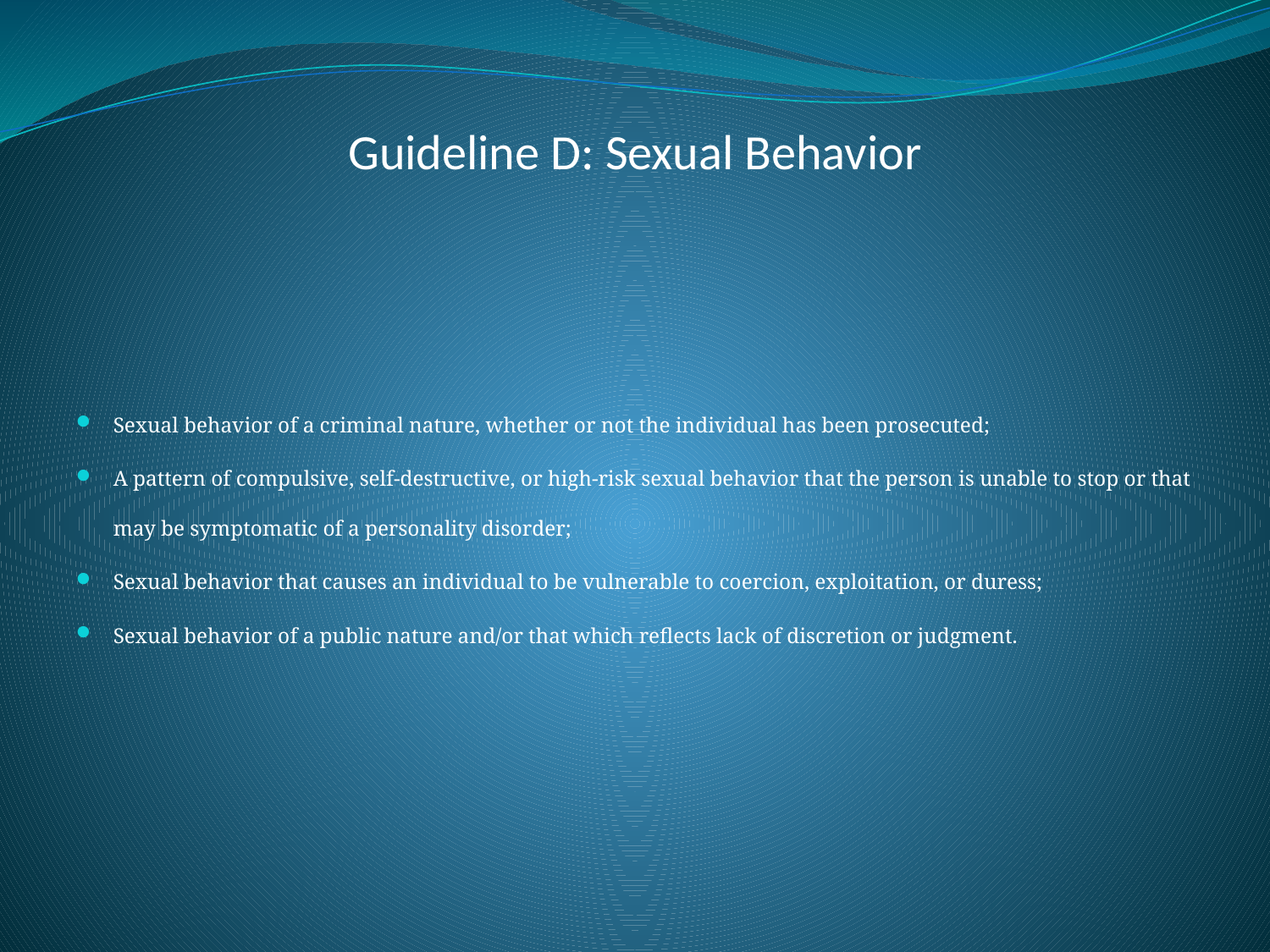

# Guideline D: Sexual Behavior
Sexual behavior of a criminal nature, whether or not the individual has been prosecuted;
A pattern of compulsive, self-destructive, or high-risk sexual behavior that the person is unable to stop or that may be symptomatic of a personality disorder;
Sexual behavior that causes an individual to be vulnerable to coercion, exploitation, or duress;
Sexual behavior of a public nature and/or that which reflects lack of discretion or judgment.